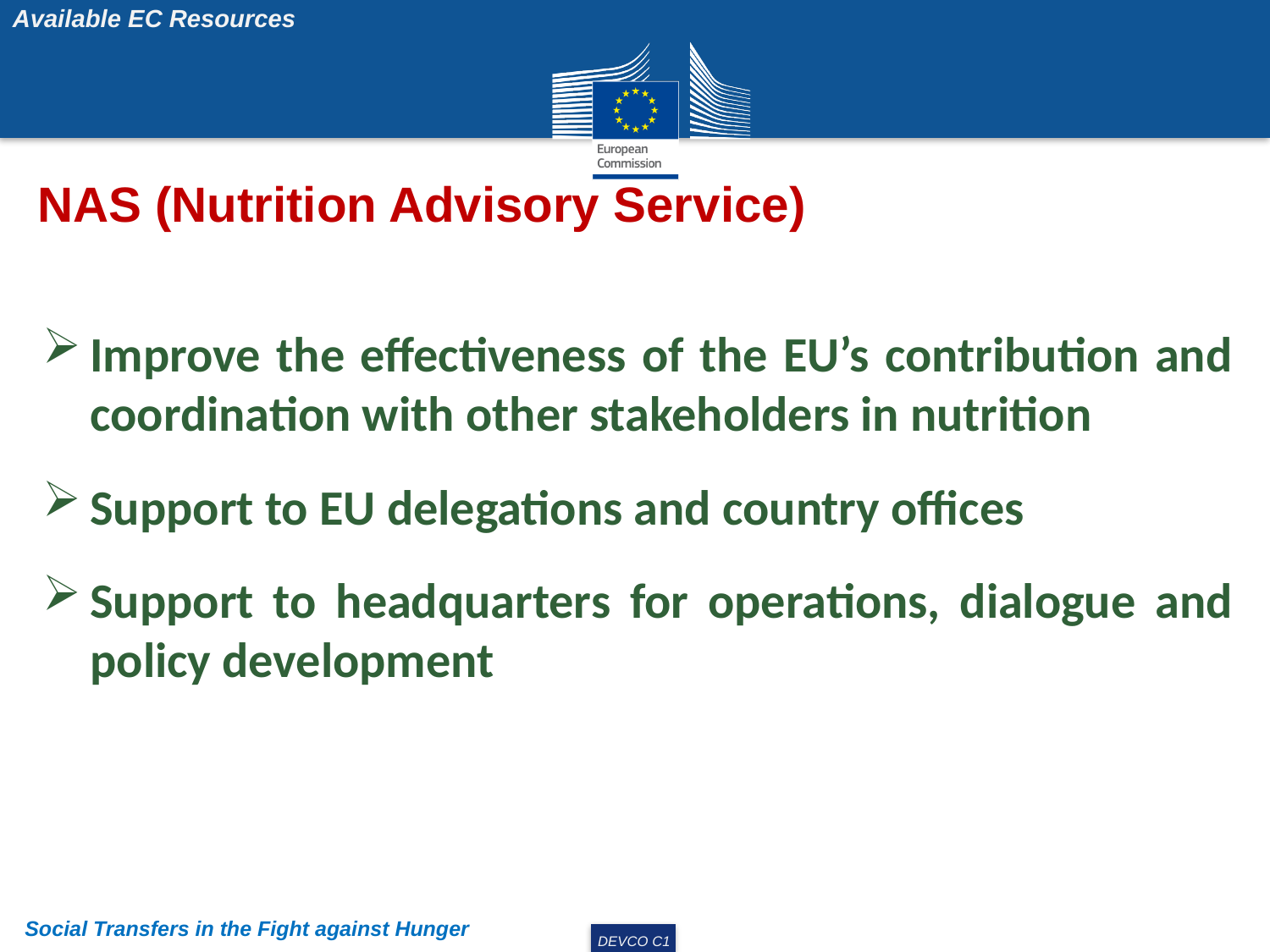

Available EC Resources

NAS (Nutrition Advisory Service)
Improve the effectiveness of the EU’s contribution and coordination with other stakeholders in nutrition

Support to EU delegations and country offices

Support to headquarters for operations, dialogue and policy development

Social Transfers in the Fight against Hunger

DEVCO C1